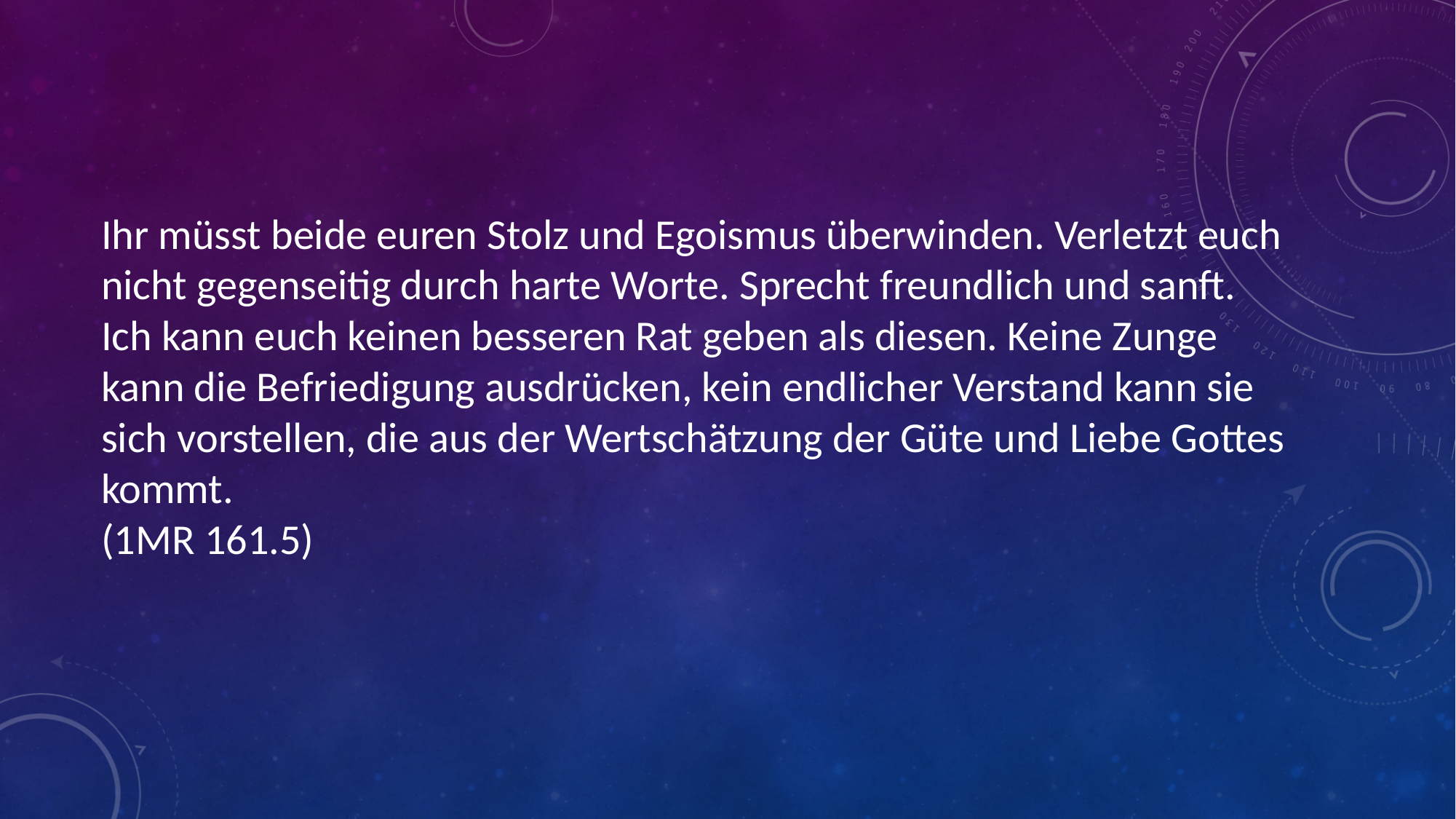

# Ihr müsst beide euren Stolz und Egoismus überwinden. Verletzt euch nicht gegenseitig durch harte Worte. Sprecht freundlich und sanft. Ich kann euch keinen besseren Rat geben als diesen. Keine Zunge kann die Befriedigung ausdrücken, kein endlicher Verstand kann sie sich vorstellen, die aus der Wertschätzung der Güte und Liebe Gottes kommt. (1MR 161.5)